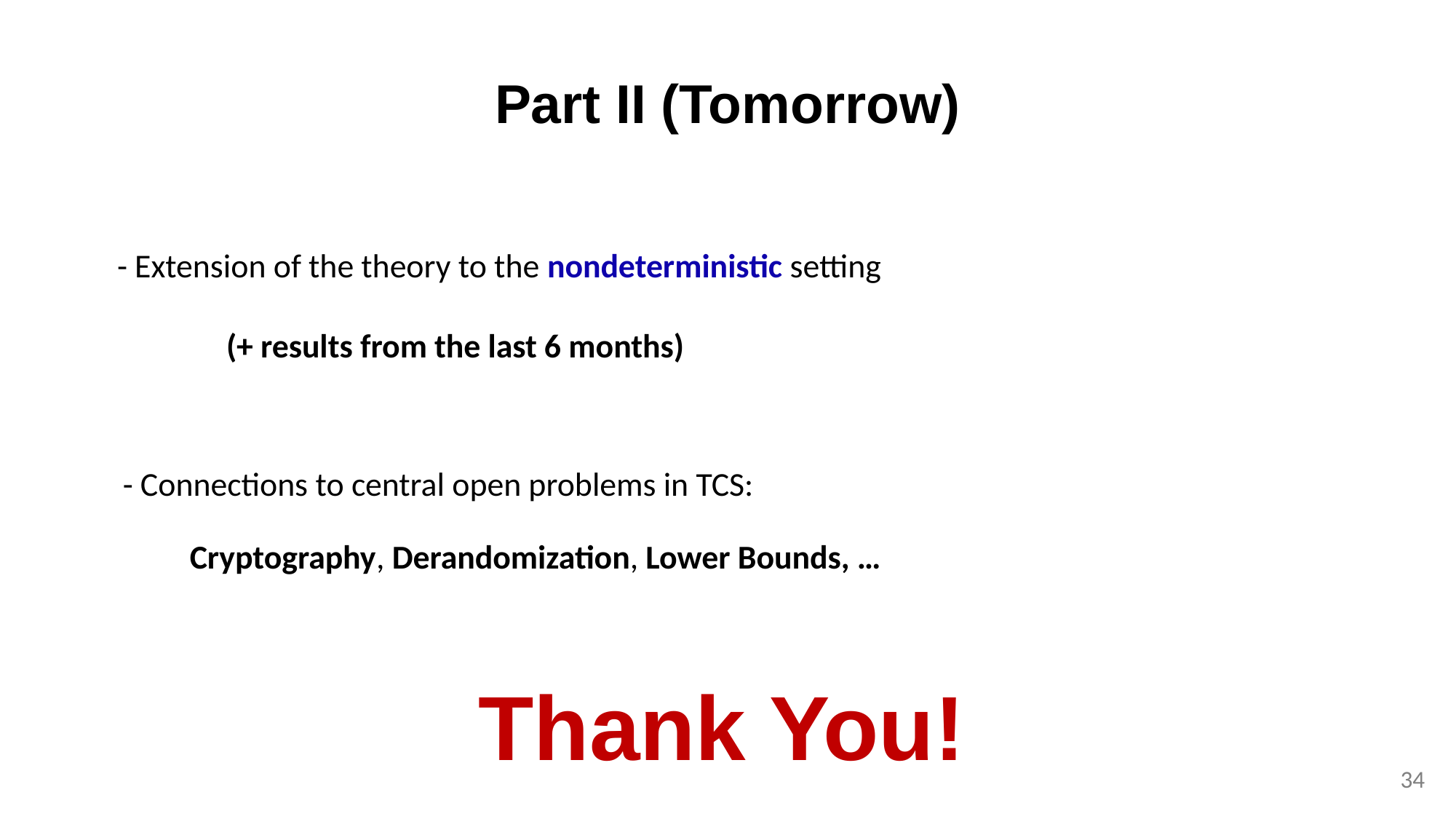

Part II (Tomorrow)
- Extension of the theory to the nondeterministic setting
	(+ results from the last 6 months)
- Connections to central open problems in TCS:

         Cryptography, Derandomization, Lower Bounds, …
Thank You!
34